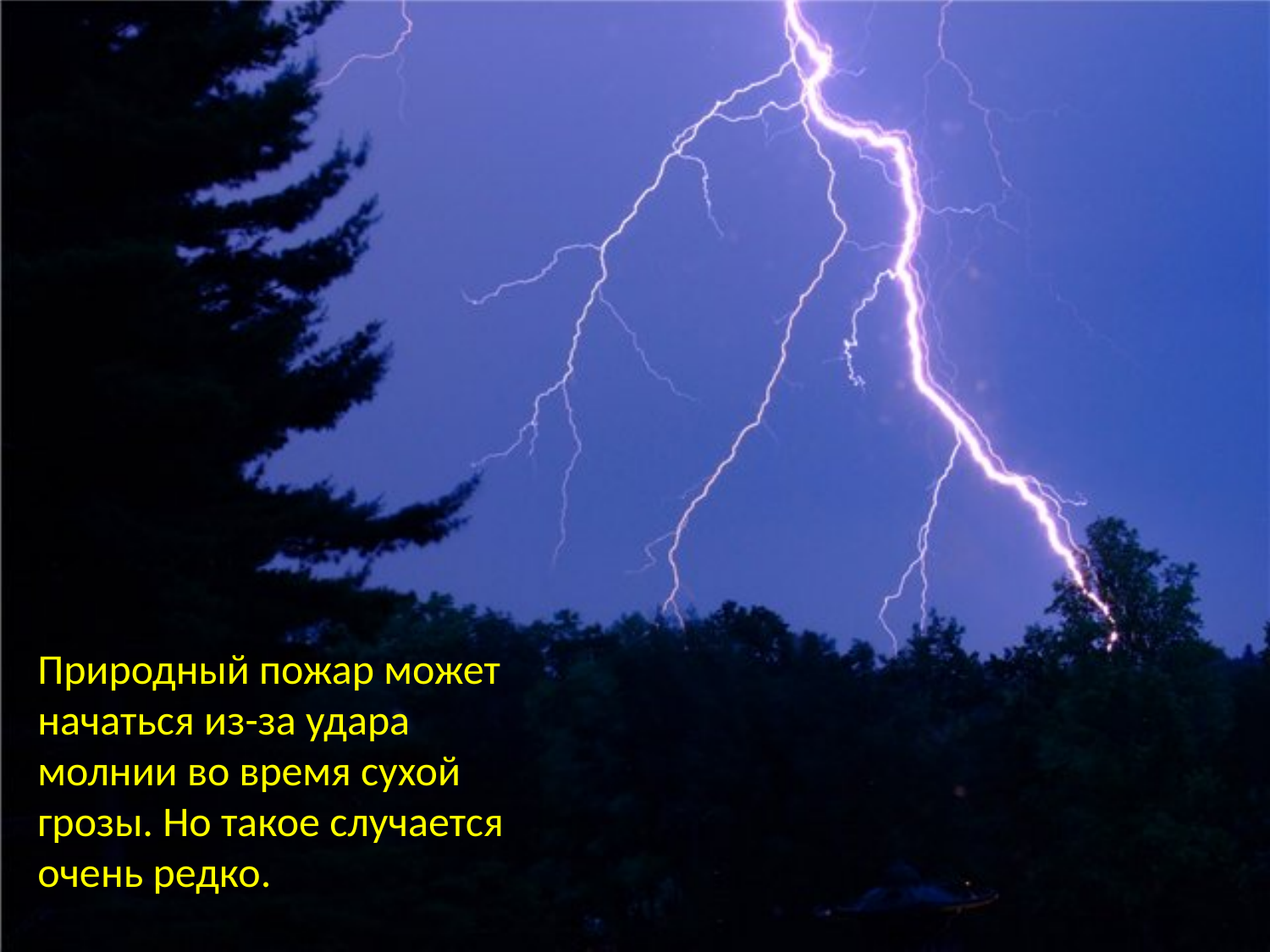

# Природный пожар может начаться из-за удара молнии во время сухой грозы. Но такое случается очень редко.